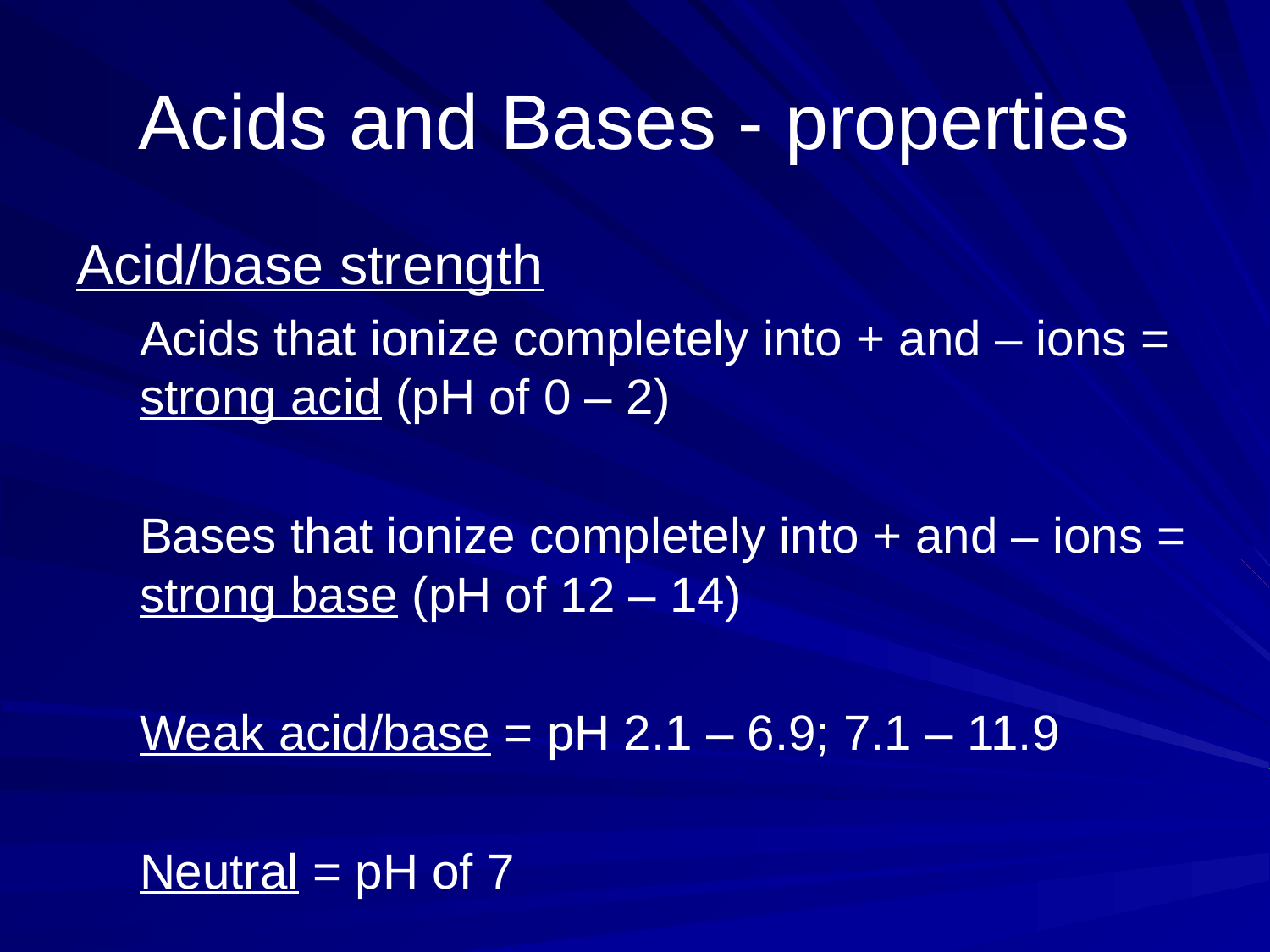

# Acids and Bases - properties
Acid/base strength
Acids that ionize completely into + and – ions = strong acid (pH of 0 – 2)

Bases that ionize completely into + and – ions = strong base (pH of 12 – 14)

Weak acid/base = pH 2.1 – 6.9; 7.1 – 11.9

Neutral = pH of 7